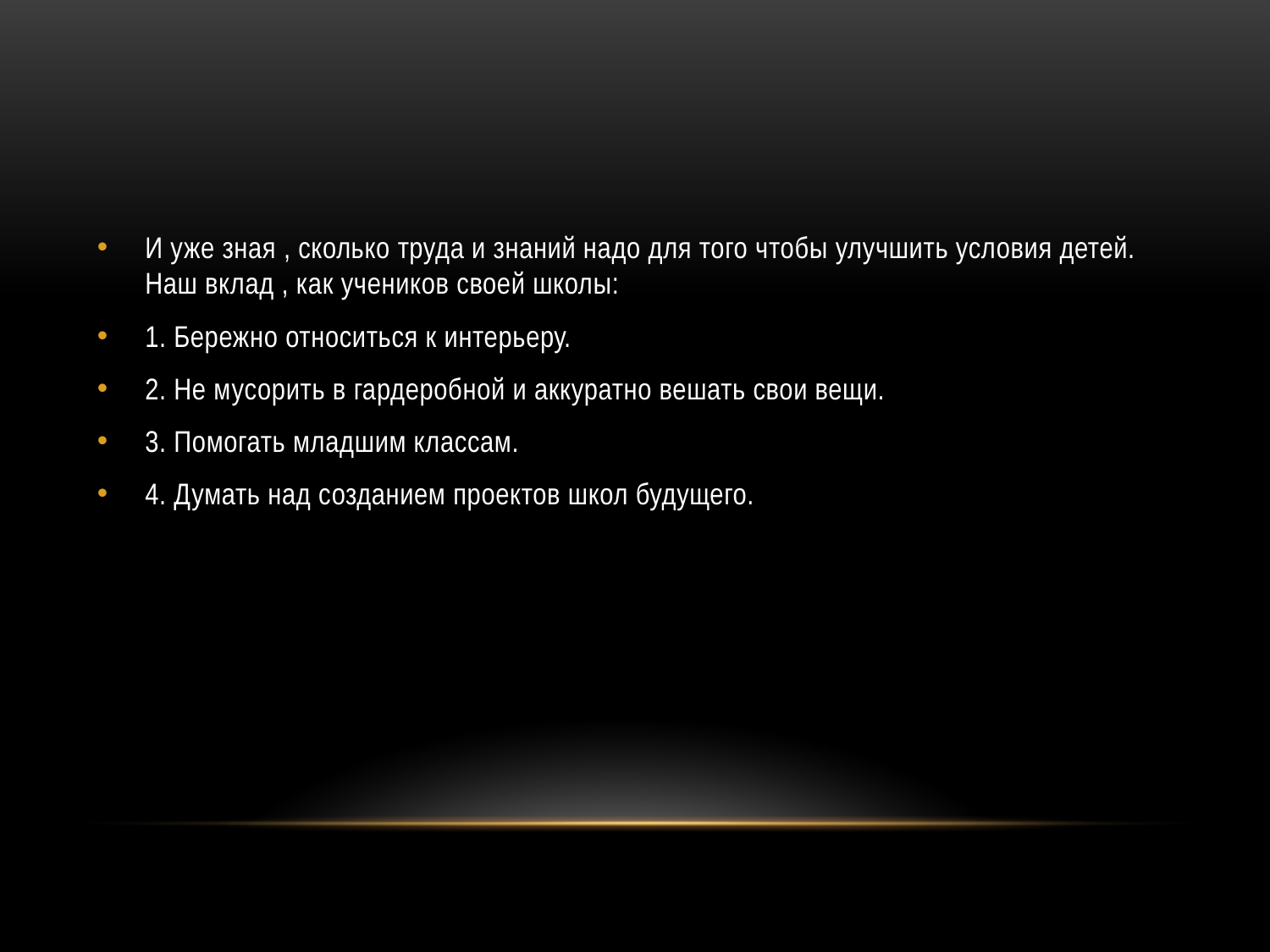

#
И уже зная , сколько труда и знаний надо для того чтобы улучшить условия детей. Наш вклад , как учеников своей школы:
1. Бережно относиться к интерьеру.
2. Не мусорить в гардеробной и аккуратно вешать свои вещи.
3. Помогать младшим классам.
4. Думать над созданием проектов школ будущего.